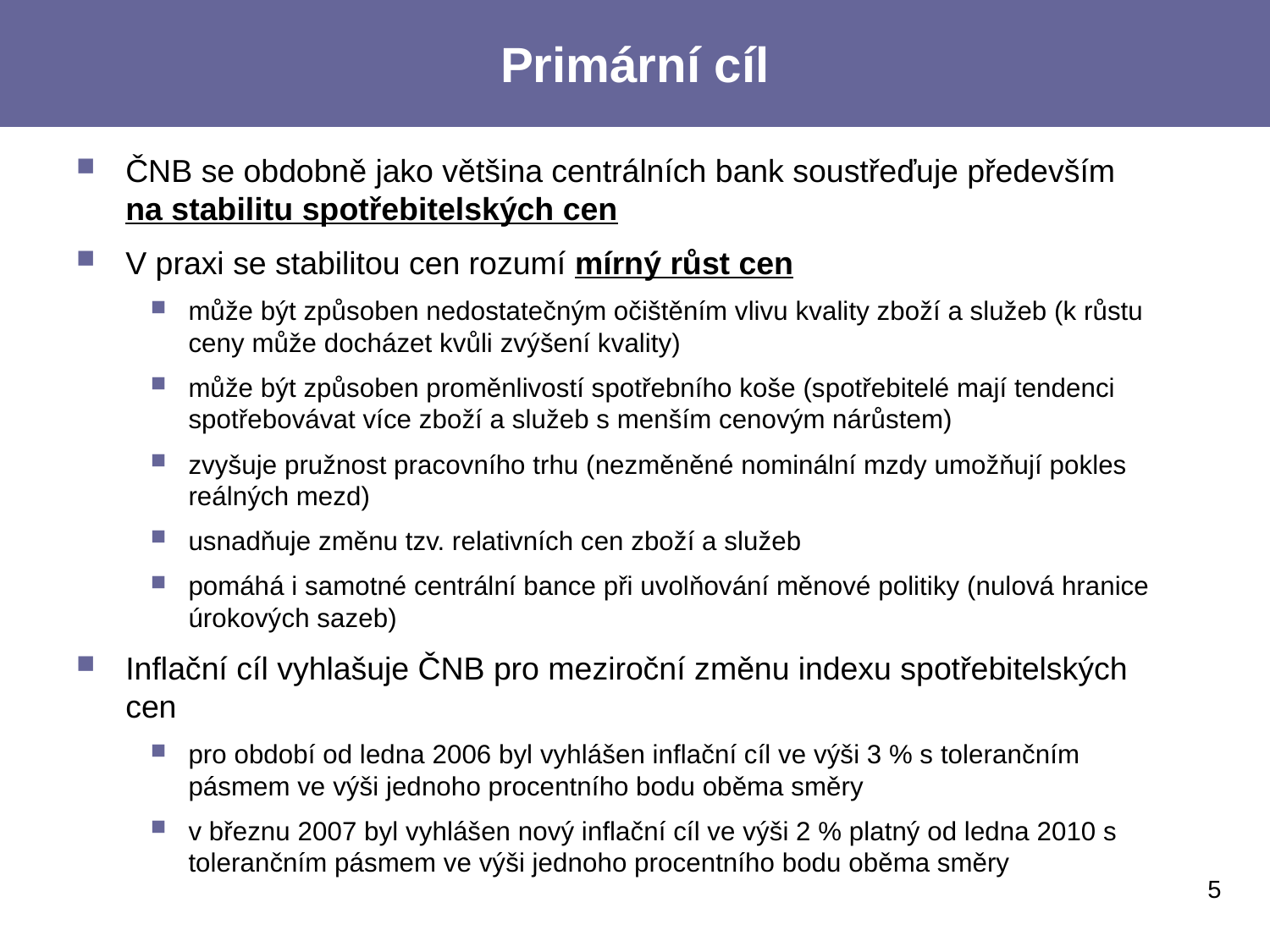

# Primární cíl
ČNB se obdobně jako většina centrálních bank soustřeďuje především na stabilitu spotřebitelských cen
V praxi se stabilitou cen rozumí mírný růst cen
může být způsoben nedostatečným očištěním vlivu kvality zboží a služeb (k růstu ceny může docházet kvůli zvýšení kvality)
může být způsoben proměnlivostí spotřebního koše (spotřebitelé mají tendenci spotřebovávat více zboží a služeb s menším cenovým nárůstem)
zvyšuje pružnost pracovního trhu (nezměněné nominální mzdy umožňují pokles reálných mezd)
usnadňuje změnu tzv. relativních cen zboží a služeb
pomáhá i samotné centrální bance při uvolňování měnové politiky (nulová hranice úrokových sazeb)
Inflační cíl vyhlašuje ČNB pro meziroční změnu indexu spotřebitelských cen
pro období od ledna 2006 byl vyhlášen inflační cíl ve výši 3 % s tolerančním pásmem ve výši jednoho procentního bodu oběma směry
v březnu 2007 byl vyhlášen nový inflační cíl ve výši 2 % platný od ledna 2010 s tolerančním pásmem ve výši jednoho procentního bodu oběma směry
5